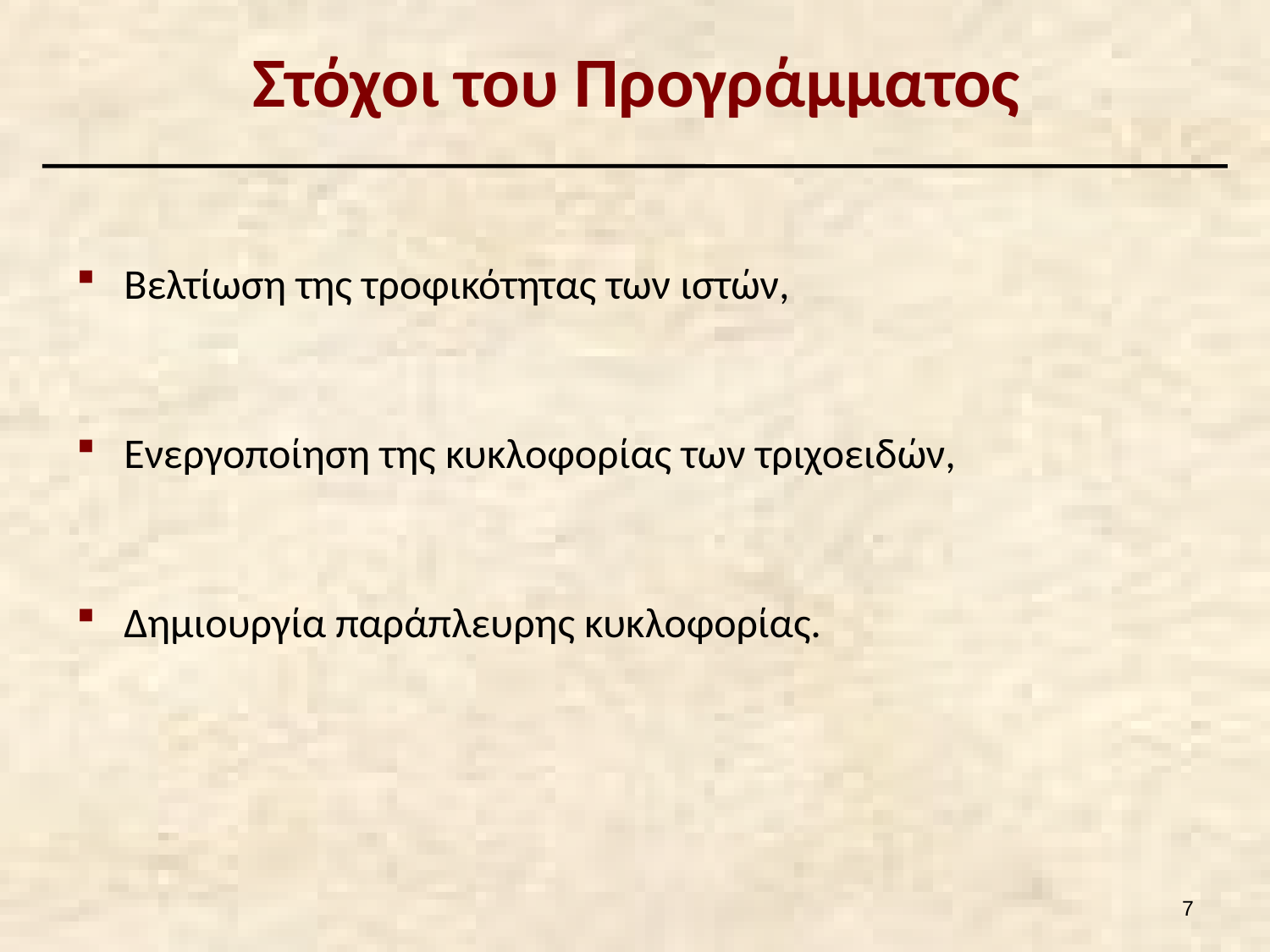

# Στόχοι του Προγράμματος

Βελτίωση της τροφικότητας των ιστών,

Ενεργοποίηση της κυκλοφορίας των τριχοειδών,

Δημιουργία παράπλευρης κυκλοφορίας.
7